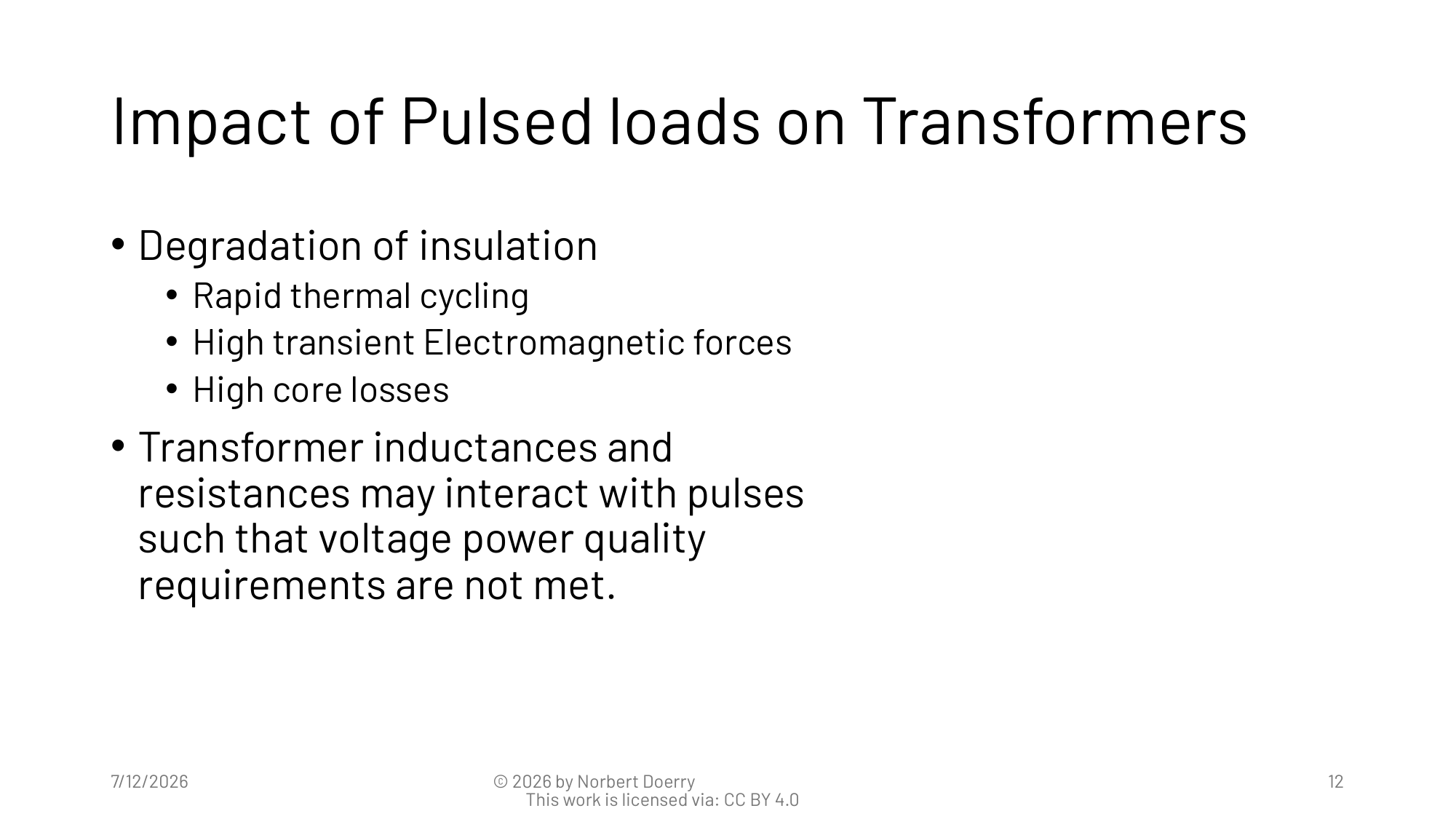

# Impact of Pulsed loads on Transformers
Degradation of insulation
Rapid thermal cycling
High transient Electromagnetic forces
High core losses
Transformer inductances and resistances may interact with pulses such that voltage power quality requirements are not met.
7/12/2026
© 2026 by Norbert Doerry                                                                                  This work is licensed via: CC BY 4.0
12